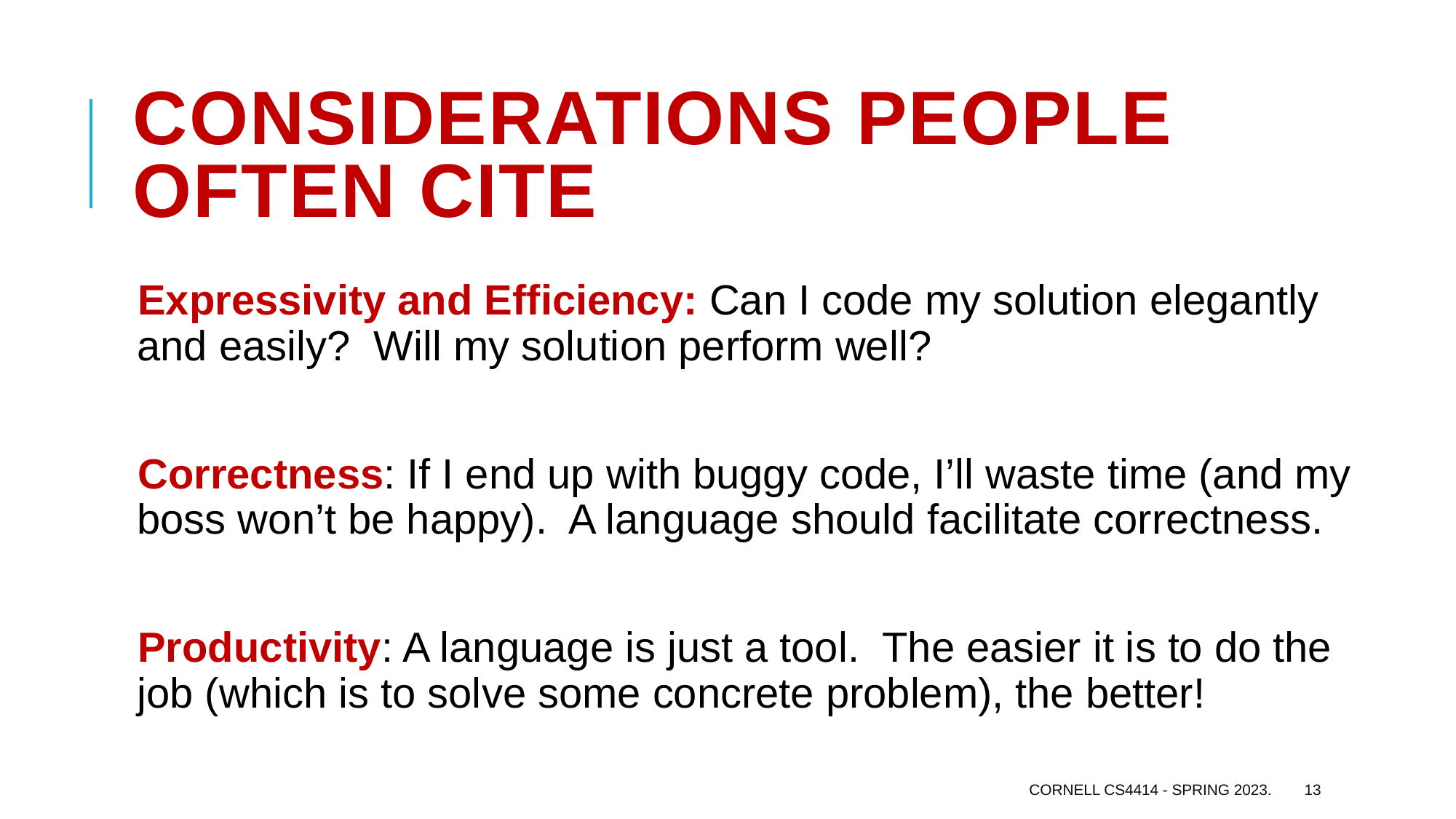

# Considerations people often cite
Expressivity and Efficiency: Can I code my solution elegantly and easily?  Will my solution perform well?

Correctness: If I end up with buggy code, I’ll waste time (and my boss won’t be happy).  A language should facilitate correctness.

Productivity: A language is just a tool.  The easier it is to do the job (which is to solve some concrete problem), the better!

Cornell CS4414 - Spring 2023.
13